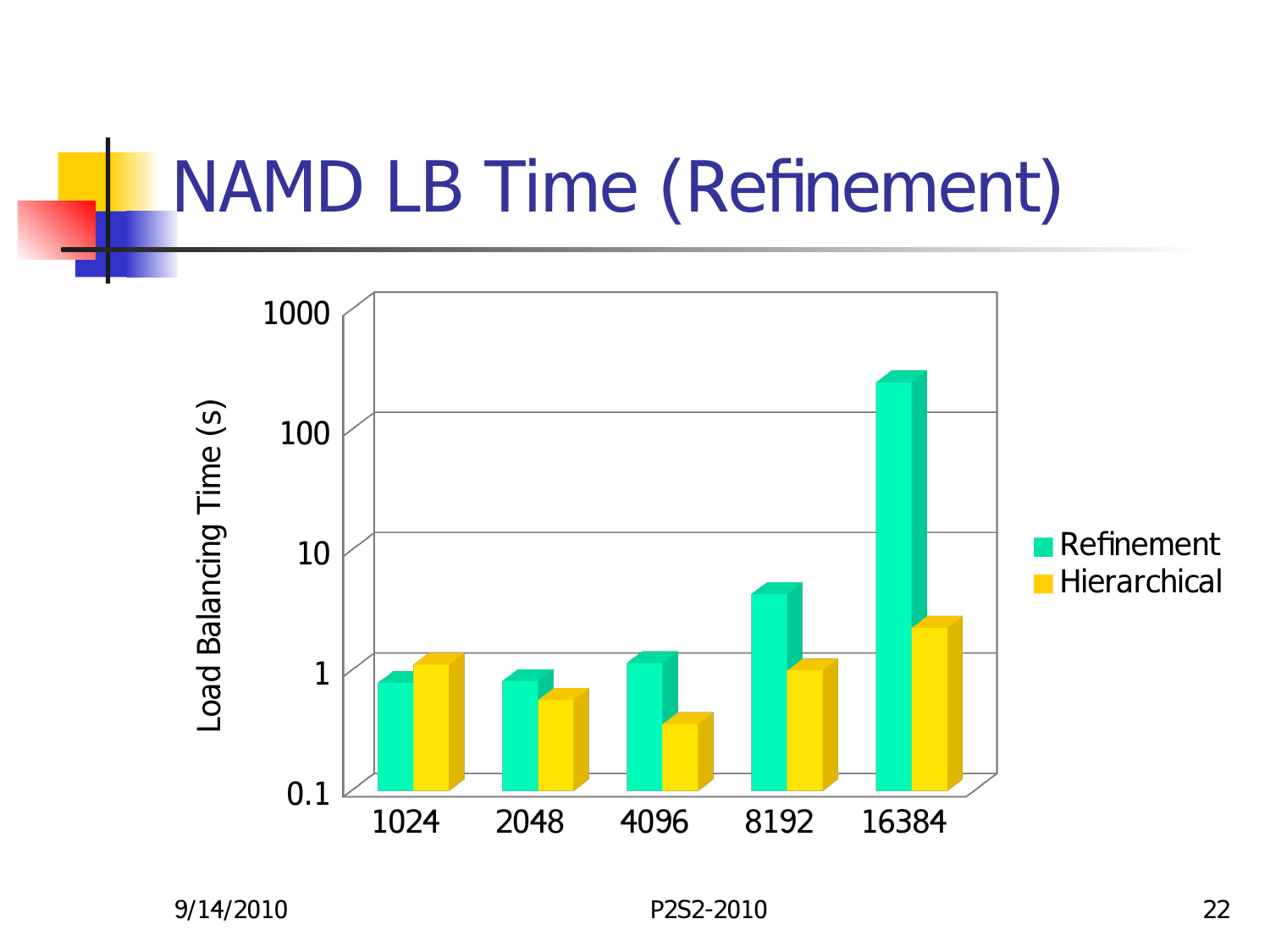

# NAMD LB Time (Refinement)

[unsupported chart]

9/14/2010
P2S2-2010
22